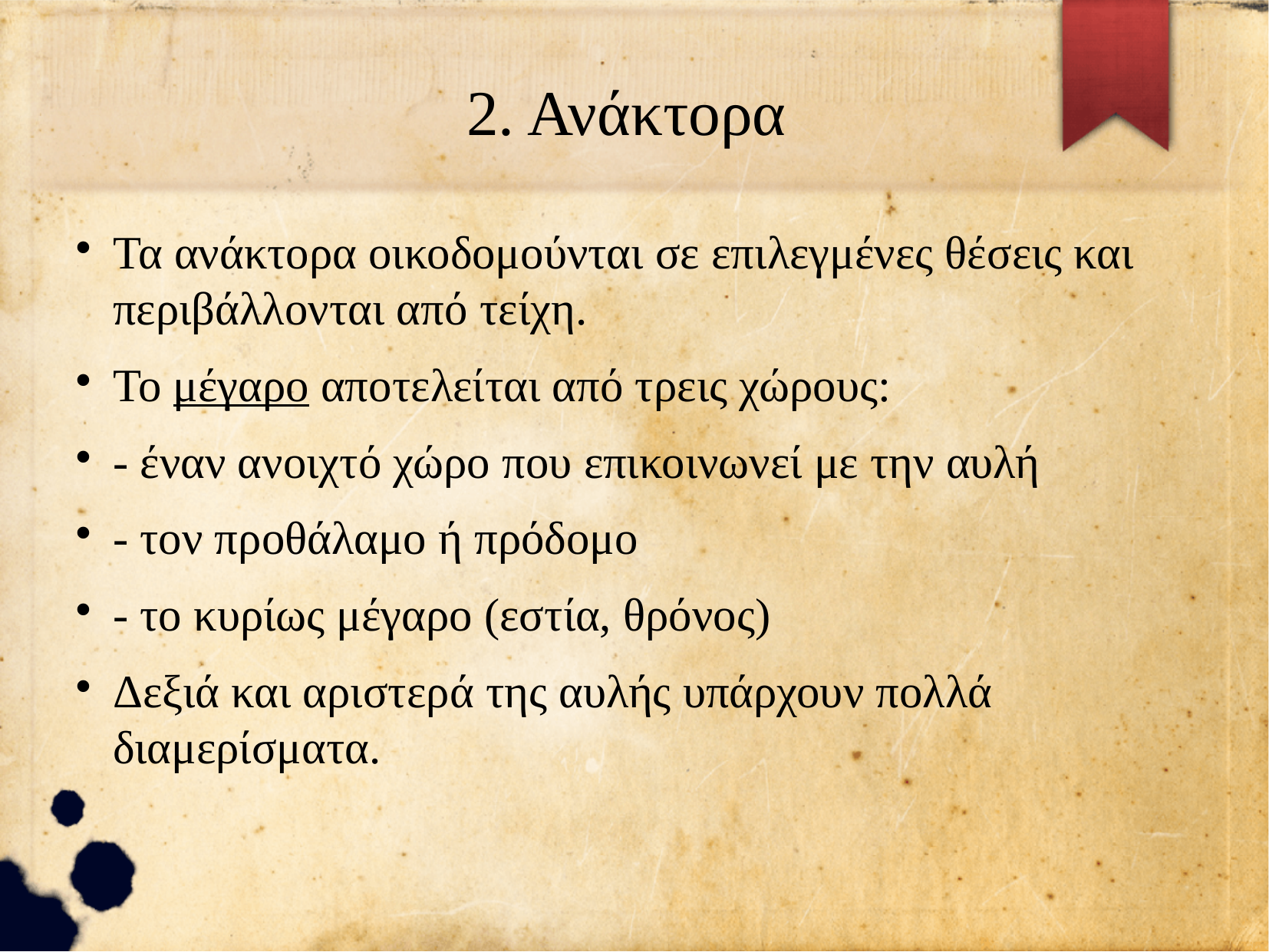

2. Ανάκτορα
Τα ανάκτορα οικοδομούνται σε επιλεγμένες θέσεις και περιβάλλονται από τείχη.
Το μέγαρο αποτελείται από τρεις χώρους:
- έναν ανοιχτό χώρο που επικοινωνεί με την αυλή
- τον προθάλαμο ή πρόδομο
- το κυρίως μέγαρο (εστία, θρόνος)
Δεξιά και αριστερά της αυλής υπάρχουν πολλά διαμερίσματα.